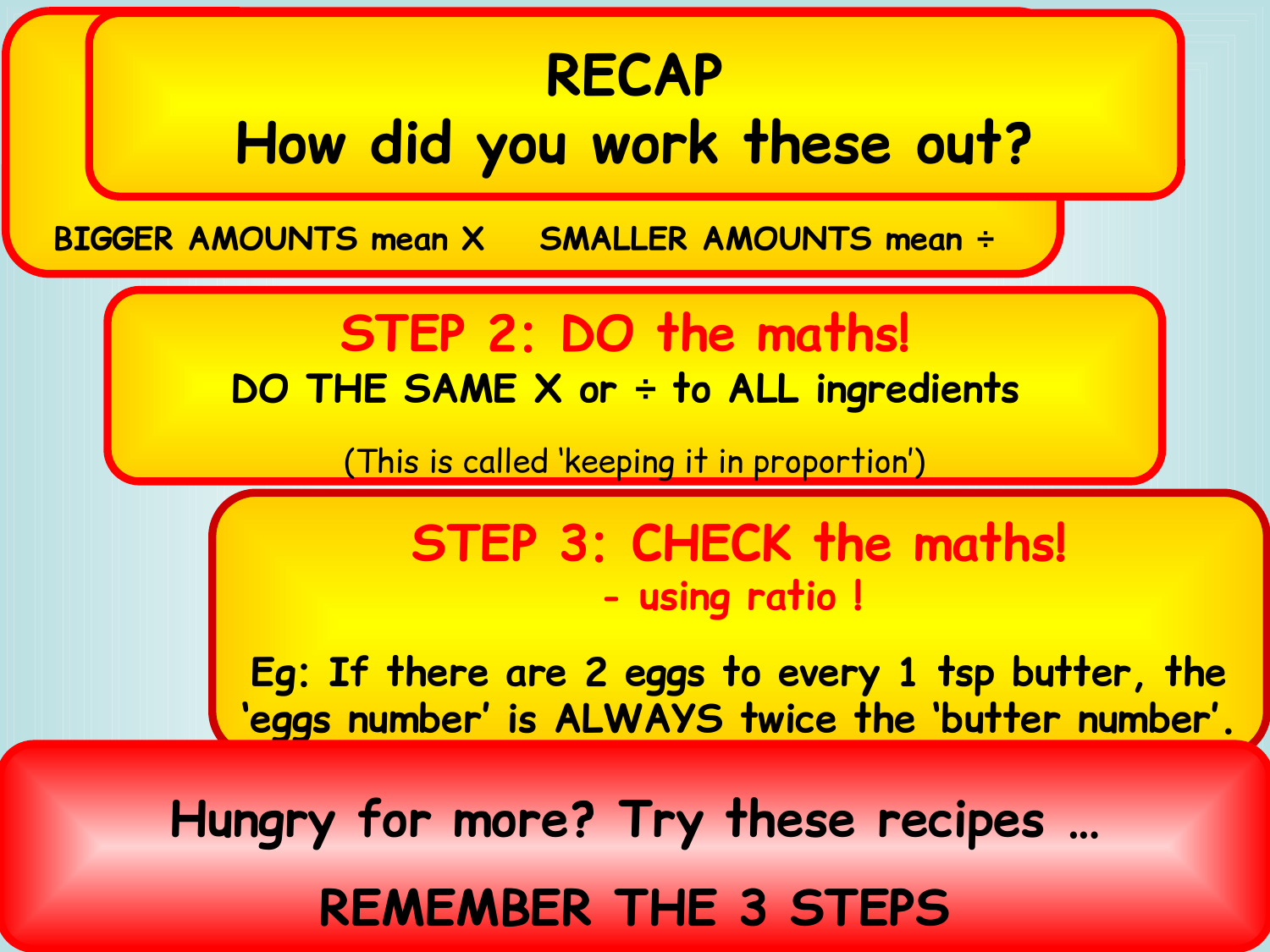

STEP 1: CHOOSE the maths!
x or  ÷ ?

BIGGER AMOUNTS mean X    SMALLER AMOUNTS mean ÷
RECAP
How did you work these out?
STEP 2: DO the maths!
DO THE SAME X or ÷ to ALL ingredients

(This is called ‘keeping it in proportion’)
STEP 3: CHECK the maths!
- using ratio !

Eg: If there are 2 eggs to every 1 tsp butter, the ‘eggs number’ is ALWAYS twice the ‘butter number’.

Hungry for more? Try these recipes …

REMEMBER THE 3 STEPS